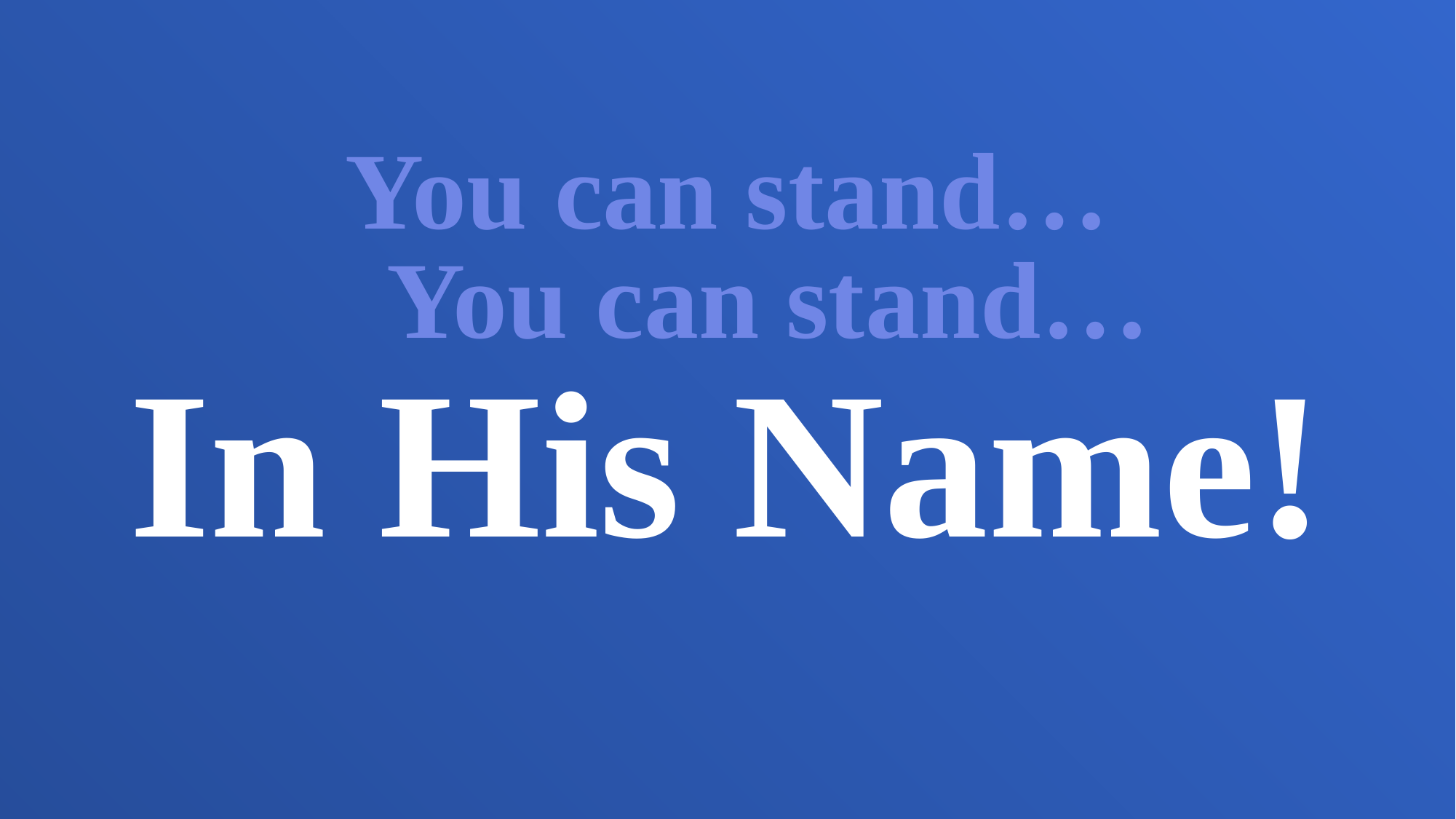

You can stand…
   You can stand…
In His Name!